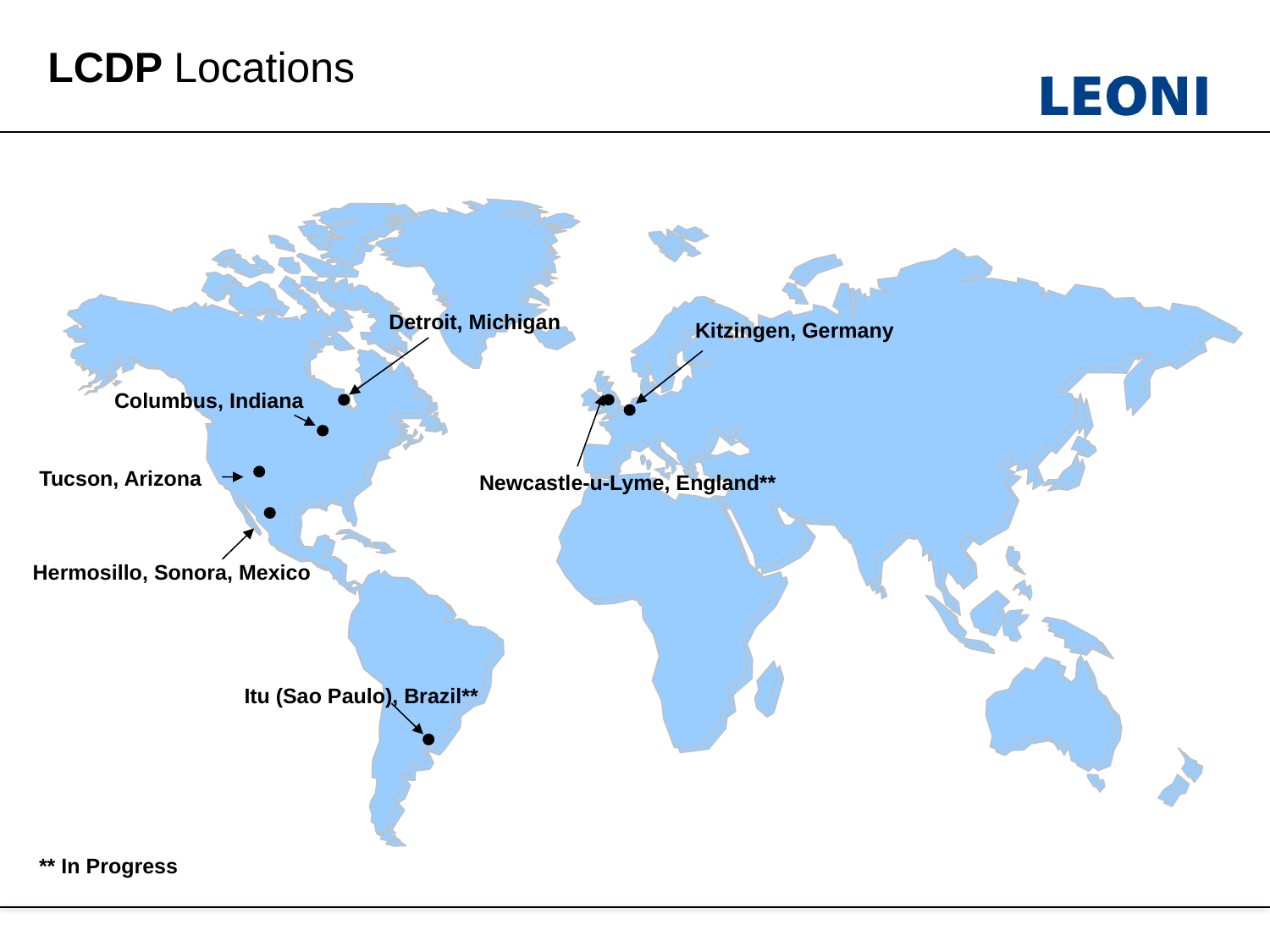

LCDP Locations

Detroit, Michigan
Kitzingen, Germany

Columbus, Indiana

Tucson, Arizona

Newcastle-u-Lyme, England**

Hermosillo, Sonora, Mexico
Itu (Sao Paulo), Brazil**

** In Progress